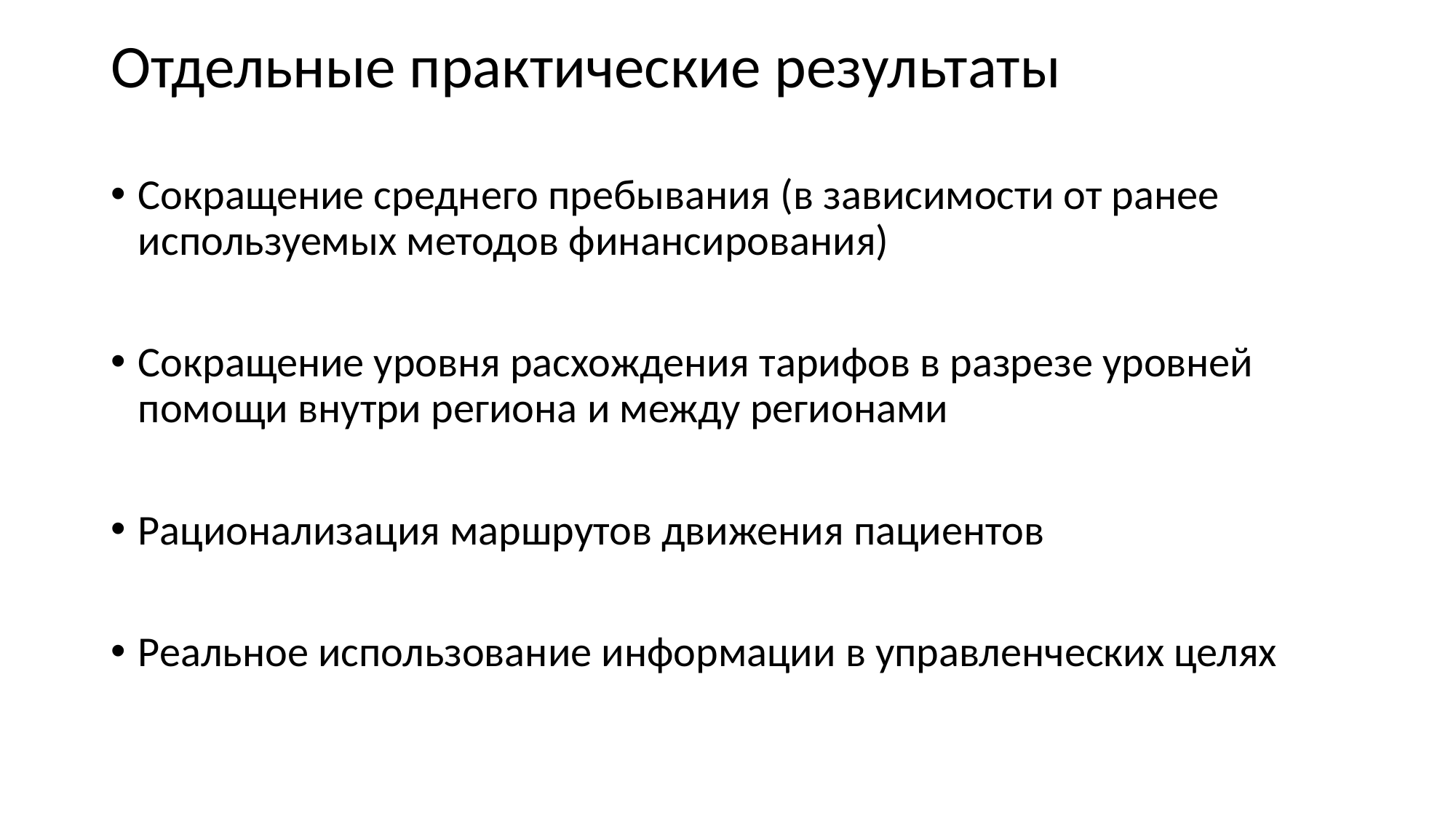

# Отдельные практические результаты
Сокращение среднего пребывания (в зависимости от ранее используемых методов финансирования)

Сокращение уровня расхождения тарифов в разрезе уровней помощи внутри региона и между регионами

Рационализация маршрутов движения пациентов

Реальное использование информации в управленческих целях